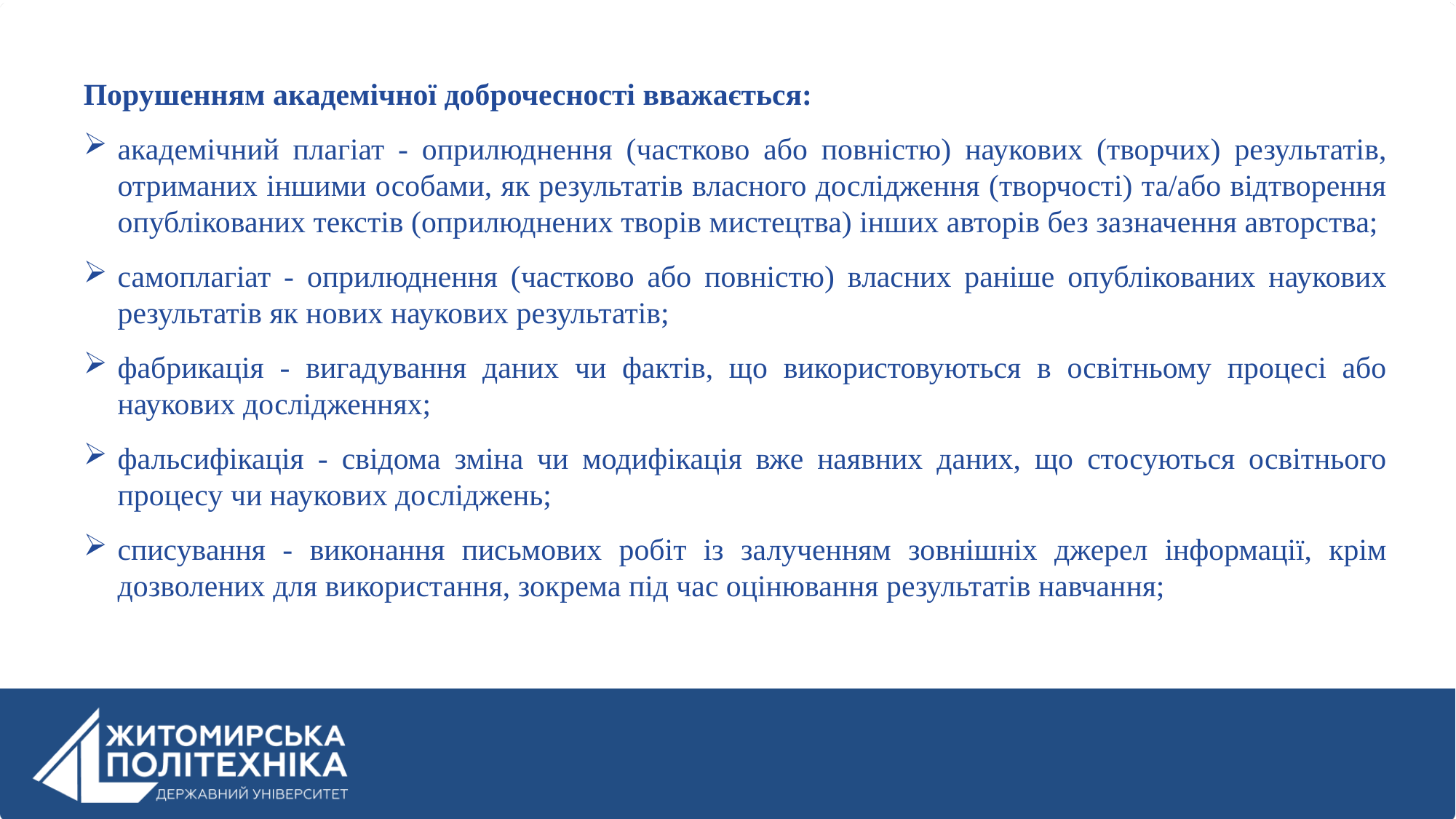

Порушенням академічної доброчесності вважається:
академічний плагіат - оприлюднення (частково або повністю) наукових (творчих) результатів, отриманих іншими особами, як результатів власного дослідження (творчості) та/або відтворення опублікованих текстів (оприлюднених творів мистецтва) інших авторів без зазначення авторства;
самоплагіат - оприлюднення (частково або повністю) власних раніше опублікованих наукових результатів як нових наукових результатів;
фабрикація - вигадування даних чи фактів, що використовуються в освітньому процесі або наукових дослідженнях;
фальсифікація - свідома зміна чи модифікація вже наявних даних, що стосуються освітнього процесу чи наукових досліджень;
списування - виконання письмових робіт із залученням зовнішніх джерел інформації, крім дозволених для використання, зокрема під час оцінювання результатів навчання;